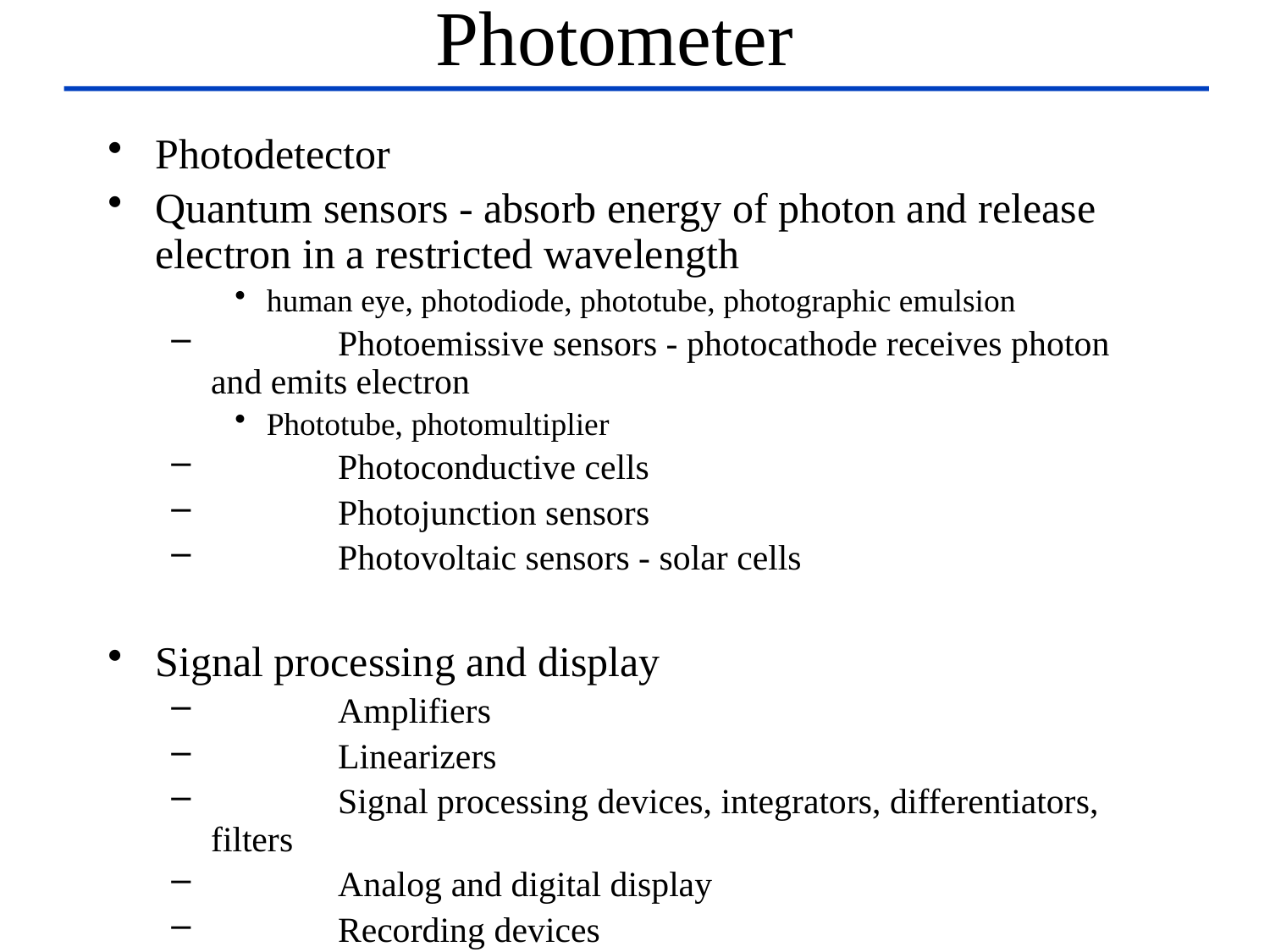

# Photometer

Photodetector
Quantum sensors - absorb energy of photon and release electron in a restricted wavelength
human eye, photodiode, phototube, photographic emulsion
	Photoemissive sensors - photocathode receives photon and emits electron
Phototube, photomultiplier
	Photoconductive cells
	Photojunction sensors
	Photovoltaic sensors - solar cells

Signal processing and display
	Amplifiers
	Linearizers
	Signal processing devices, integrators, differentiators, filters
	Analog and digital display
	Recording devices